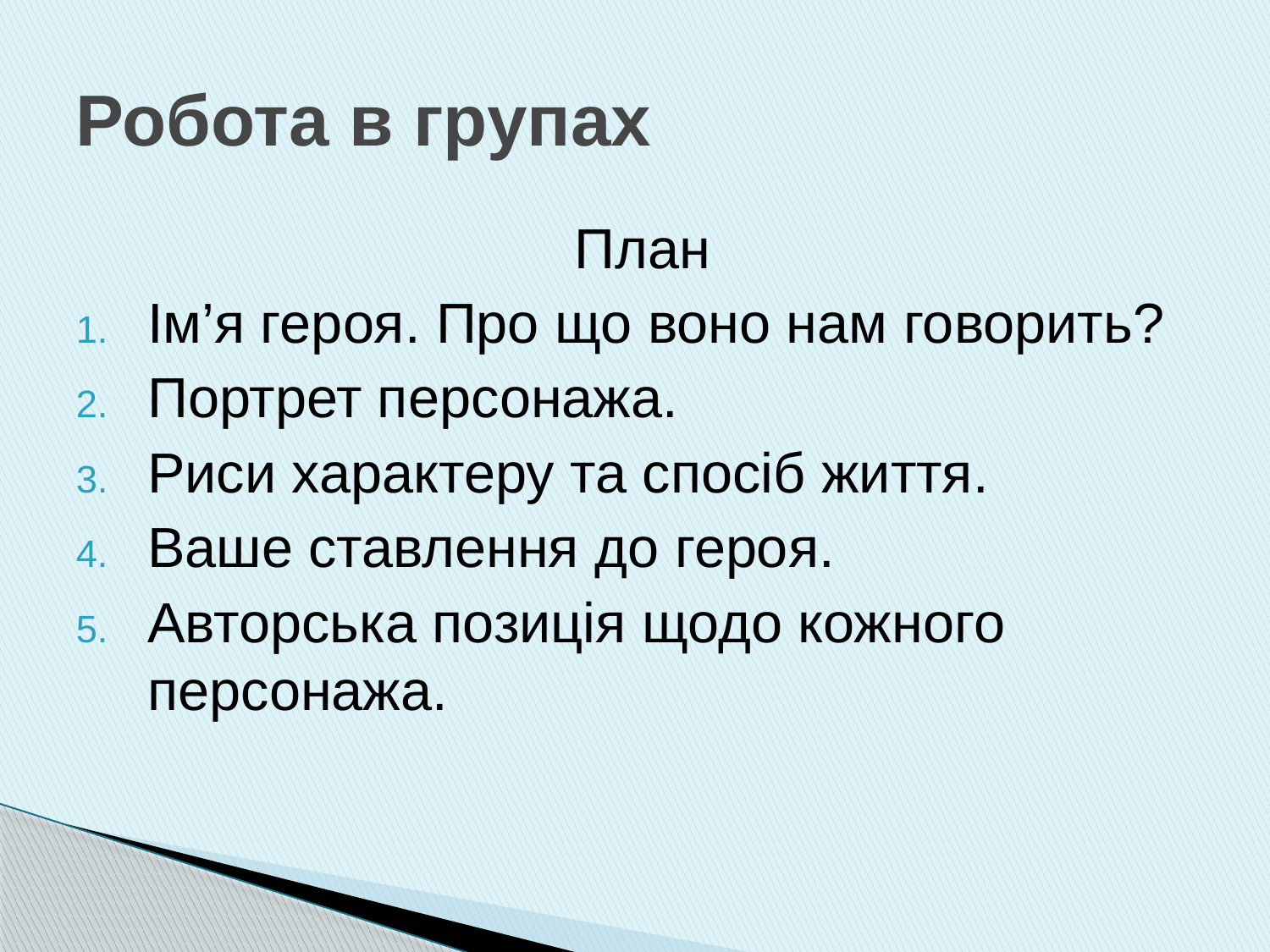

# Робота в групах
План
Ім’я героя. Про що воно нам говорить?
Портрет персонажа.
Риси характеру та спосіб життя.
Ваше ставлення до героя.
Авторська позиція щодо кожного персонажа.